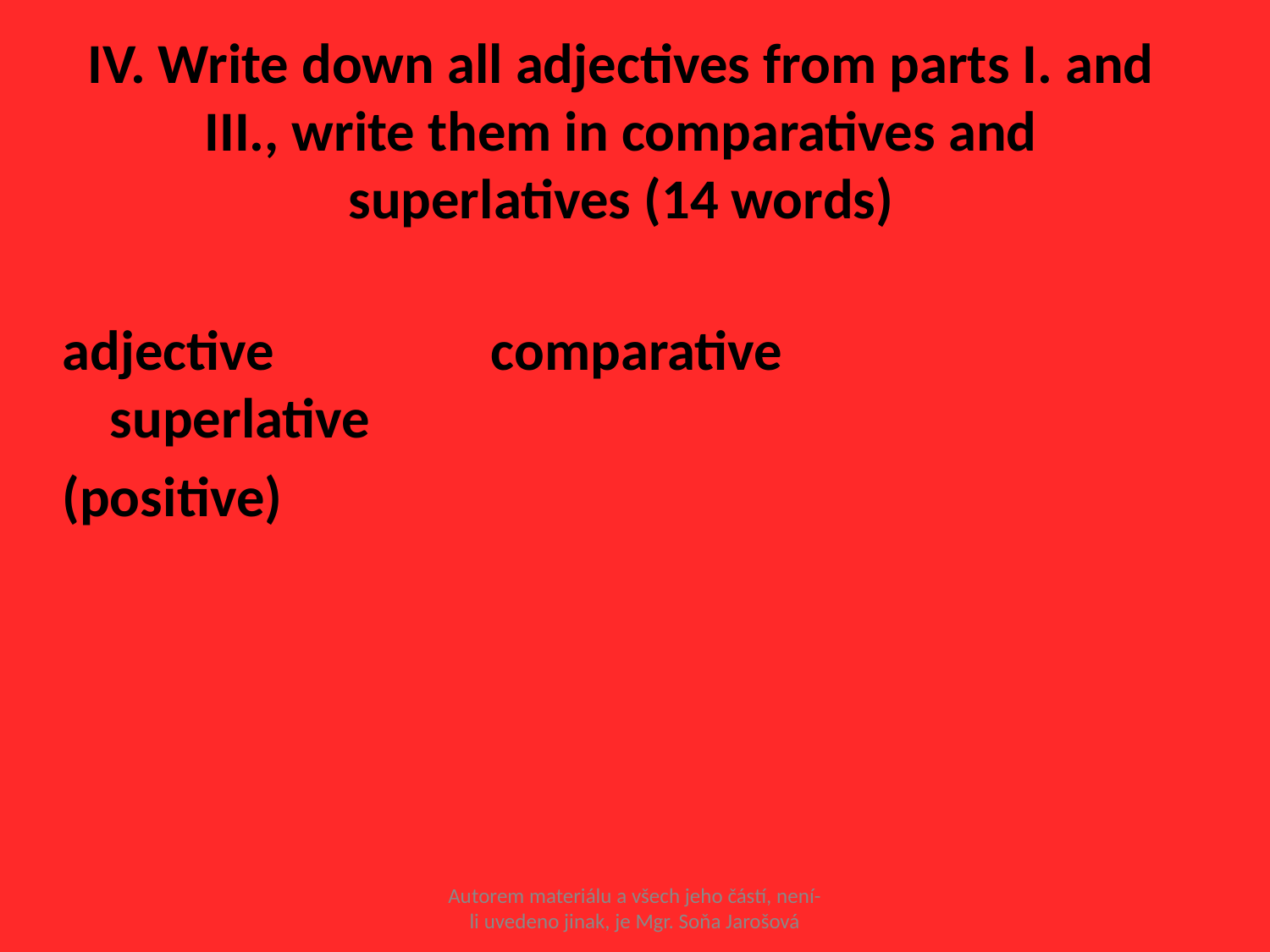

# IV. Write down all adjectives from parts I. and III., write them in comparatives and superlatives (14 words)
adjective		comparative		superlative
(positive)
Autorem materiálu a všech jeho částí, není-li uvedeno jinak, je Mgr. Soňa Jarošová